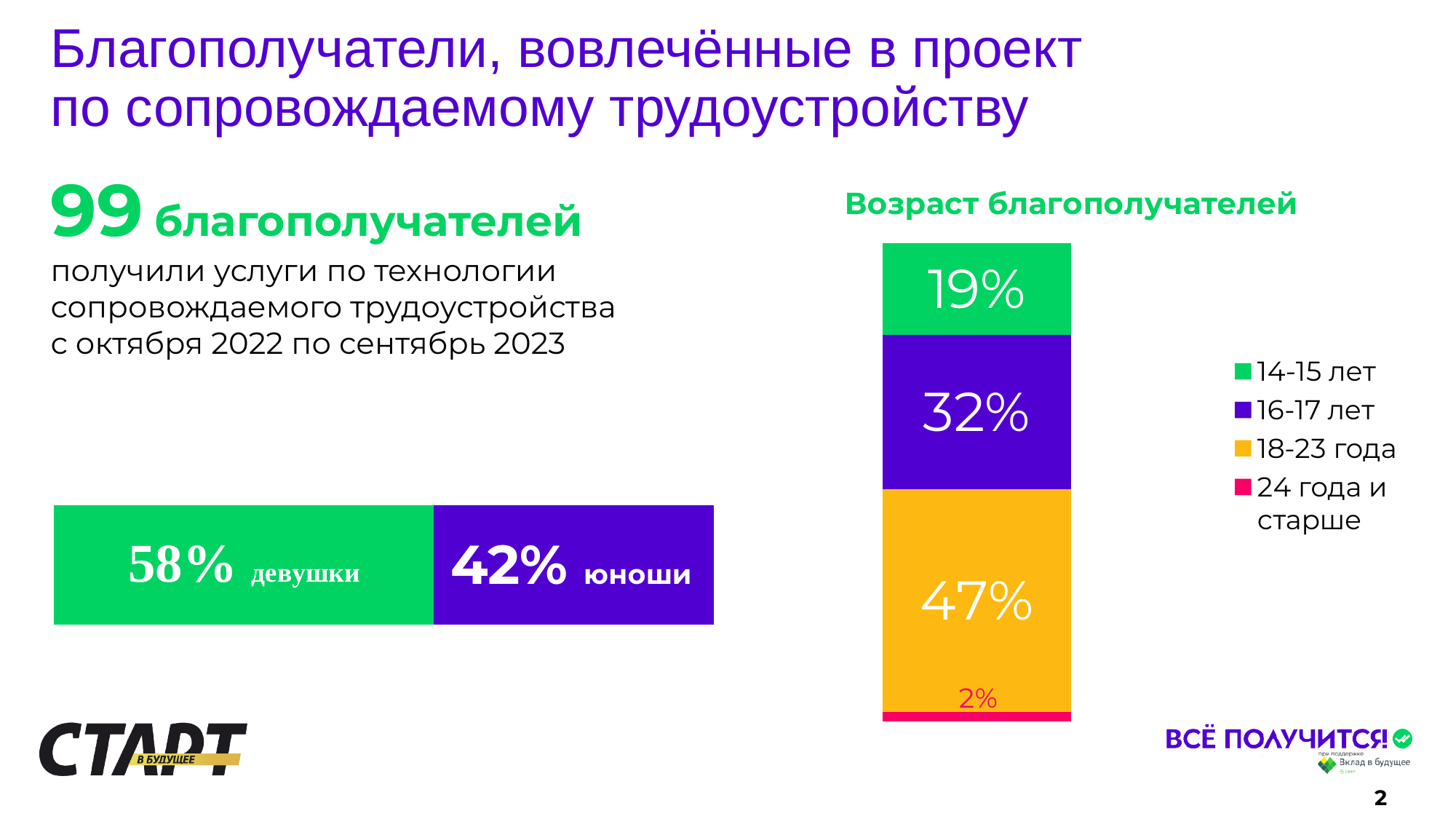

# Благополучатели, вовлечённые в проект по сопровождаемому трудоустройству
99 благополучателей
получили услуги по технологии сопровождаемого трудоустройства
с октября 2022 по сентябрь 2023

### Chart: Возраст благополучателей

| Category | 24 года и старше | 18-23 года | 16-17 лет | 14-15 лет |
|---|---|---|---|---|
| Возраст | 2.0 | 46.0 | 32.0 | 19.0 |

### Chart

| Category | Девушки | Юноши |
|---|---|---|
| Вовлечённые | 57.0 | 42.0 |
2